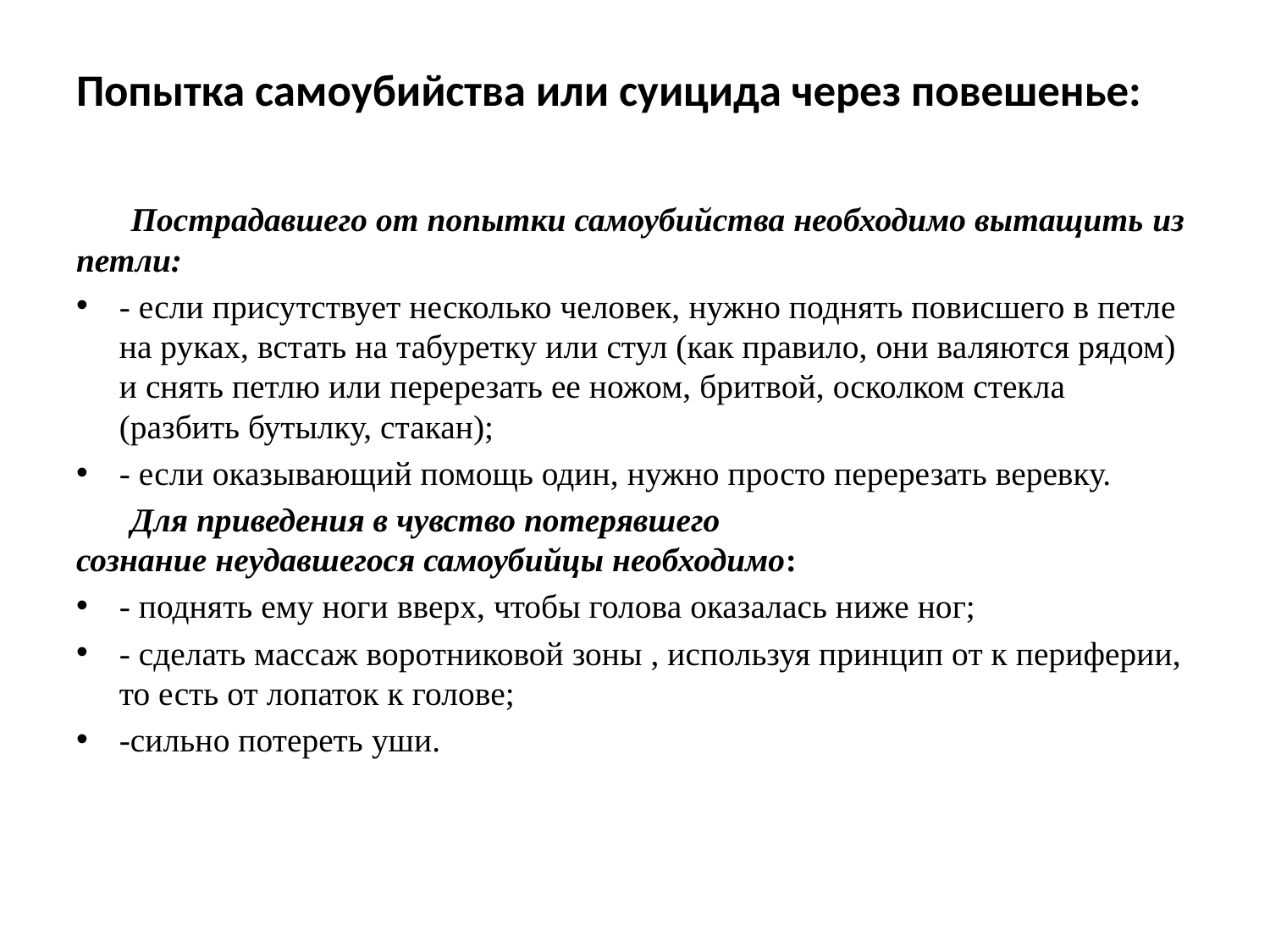

# Попытка самоубийства или суицида через повешенье:

	Пострадавшего от попытки самоубийства необходимо вытащить из петли:
- если присутствует несколько человек, нужно поднять повисшего в петле на руках, встать на табуретку или стул (как правило, они валяются рядом) и снять петлю или перерезать ее ножом, бритвой, осколком стекла (разбить бутылку, стакан);
- если оказывающий помощь один, нужно просто перерезать веревку.
	Для приведения в чувство потерявшего сознание неудавшегося самоубийцы необходимо:
- поднять ему ноги вверх, чтобы голова оказалась ниже ног;
- сделать массаж воротниковой зоны , используя принцип от к периферии, то есть от лопаток к голове;
-сильно потереть уши.